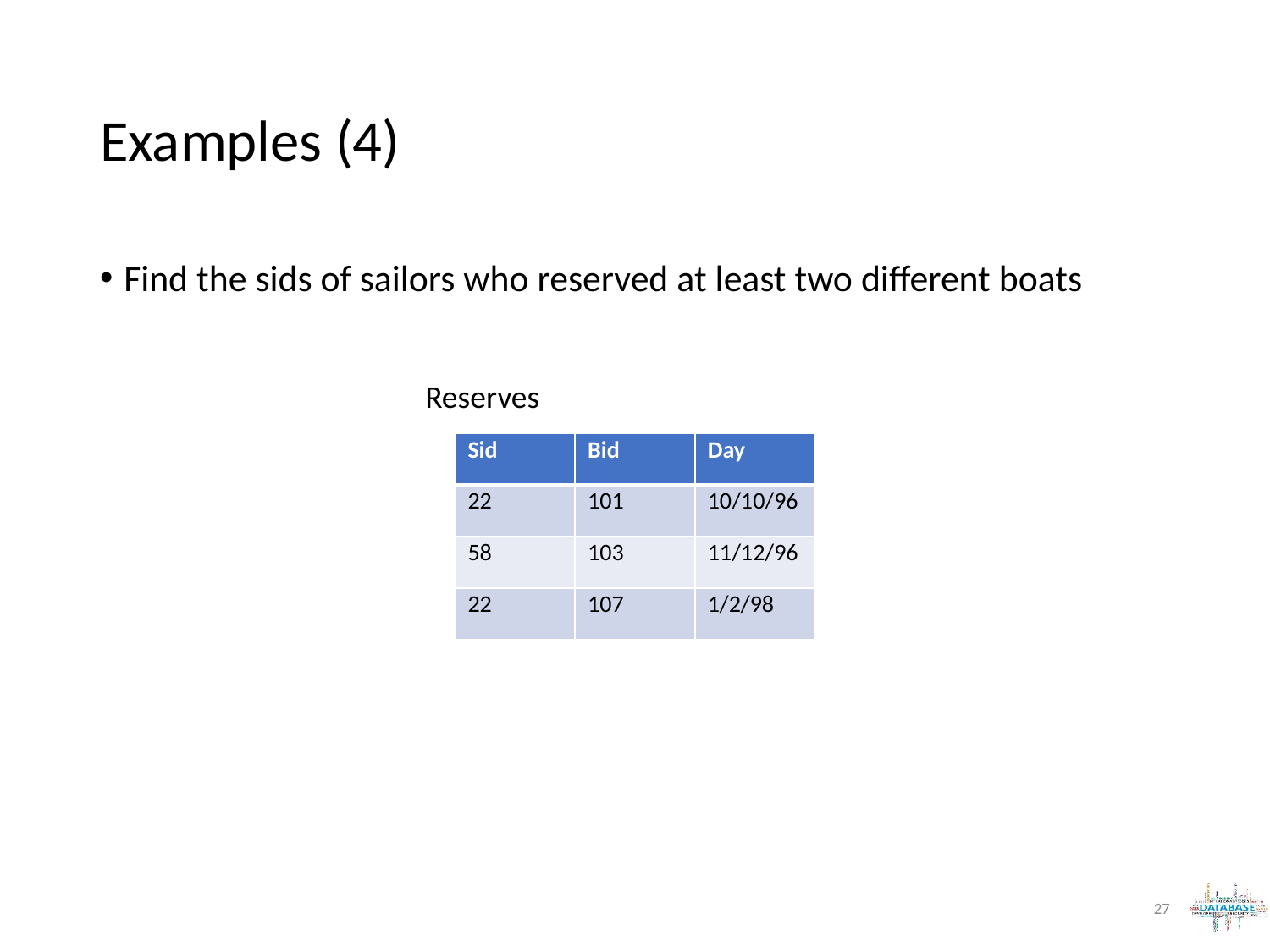

# Examples (4)
Find the sids of sailors who reserved at least two different boats
Reserves
| Sid | Bid | Day |
| --- | --- | --- |
| 22 | 101 | 10/10/96 |
| 58 | 103 | 11/12/96 |
| 22 | 107 | 1/2/98 |
27